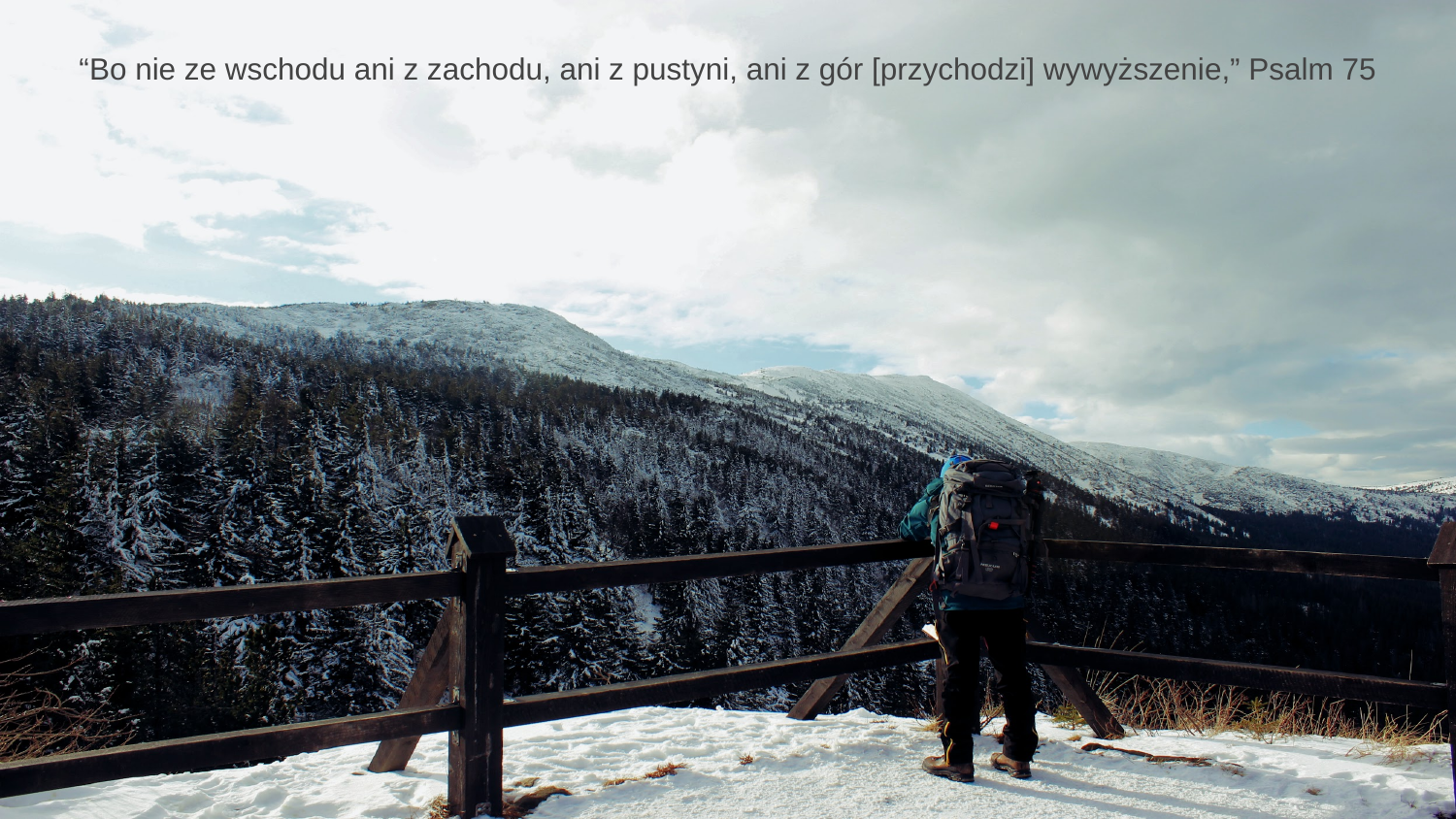

# “Bo nie ze wschodu ani z zachodu, ani z pustyni, ani z gór [przychodzi] wywyższenie,” Psalm 75